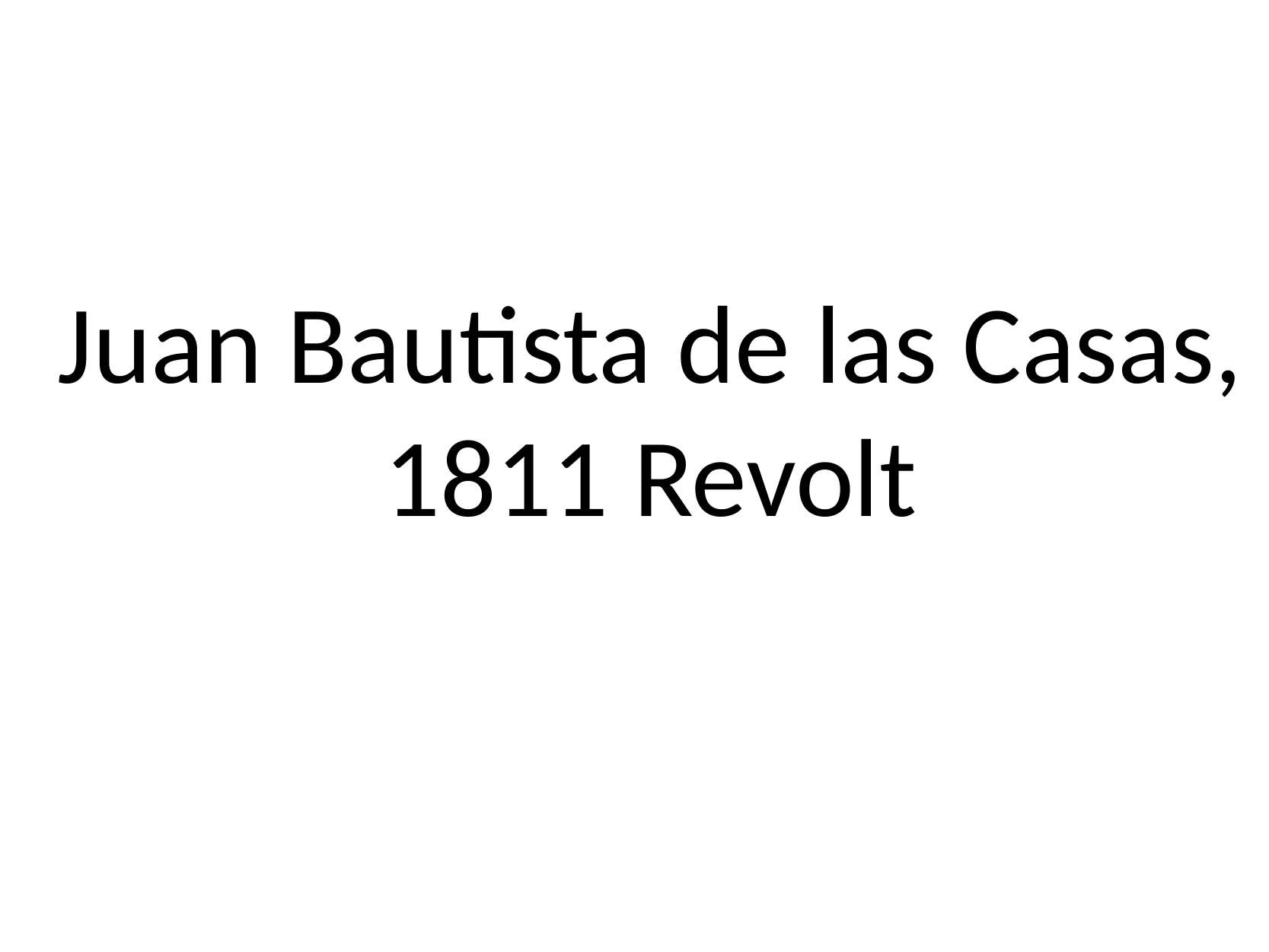

Juan Bautista de las Casas, 1811 Revolt